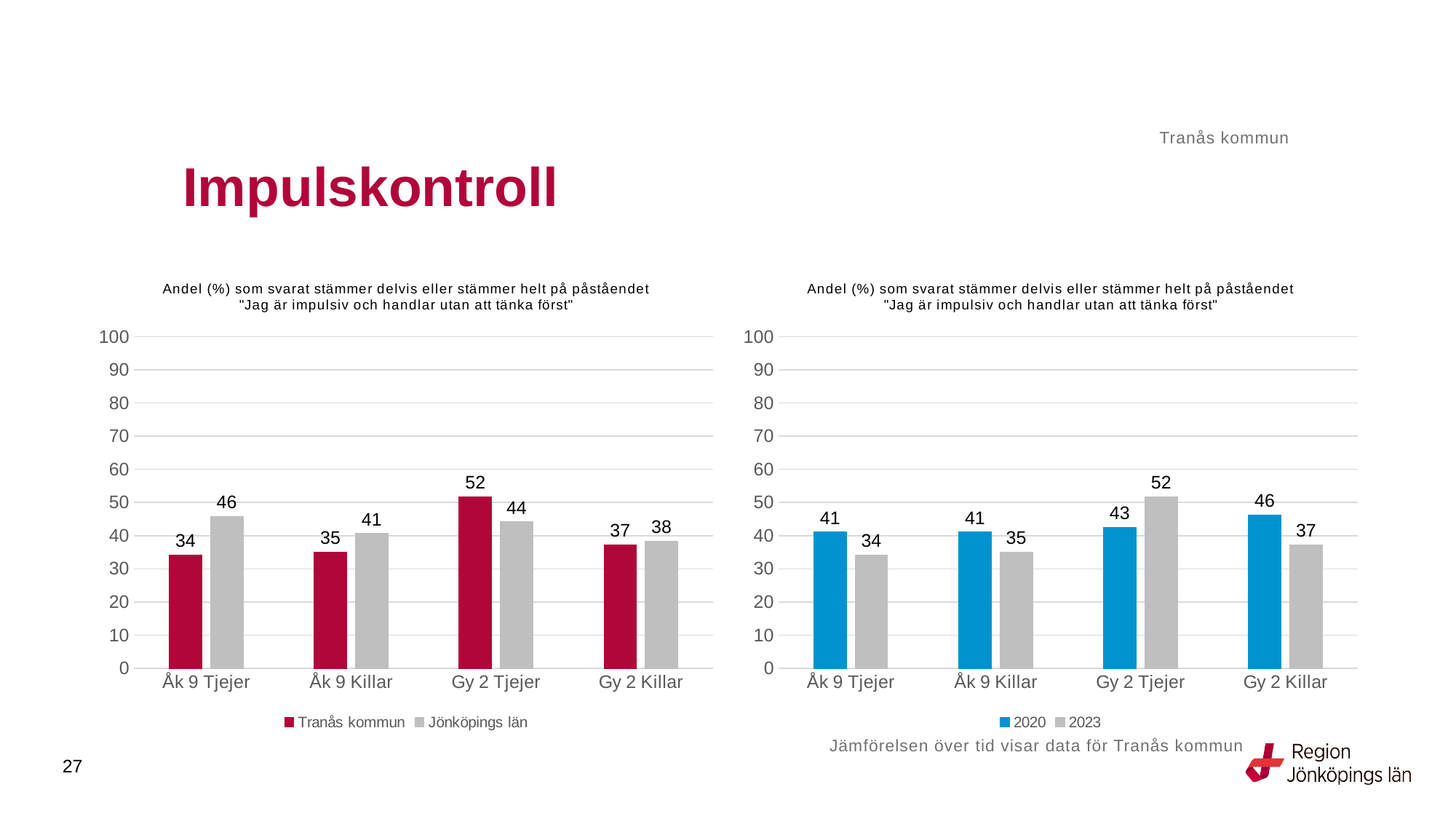

Tranås kommun
# Impulskontroll

### Chart: Andel (%) som svarat stämmer delvis eller stämmer helt på påståendet "Jag är impulsiv och handlar utan att tänka först"

| Category | Tranås kommun | Jönköpings län |
|---|---|---|
| Åk 9 Tjejer | 34.2105 | 45.8172 |
| Åk 9 Killar | 35.1064 | 40.6834 |
| Gy 2 Tjejer | 51.8072 | 44.1116 |
| Gy 2 Killar | 37.2881 | 38.2937 |

### Chart: Andel (%) som svarat stämmer delvis eller stämmer helt på påståendet "Jag är impulsiv och handlar utan att tänka först"

| Category | 2020 | 2023 |
|---|---|---|
| Åk 9 Tjejer | 41.0959 | 34.2105 |
| Åk 9 Killar | 41.0714 | 35.1064 |
| Gy 2 Tjejer | 42.5287 | 51.8072 |
| Gy 2 Killar | 46.2963 | 37.2881 |
Jämförelsen över tid visar data för Tranås kommun
27